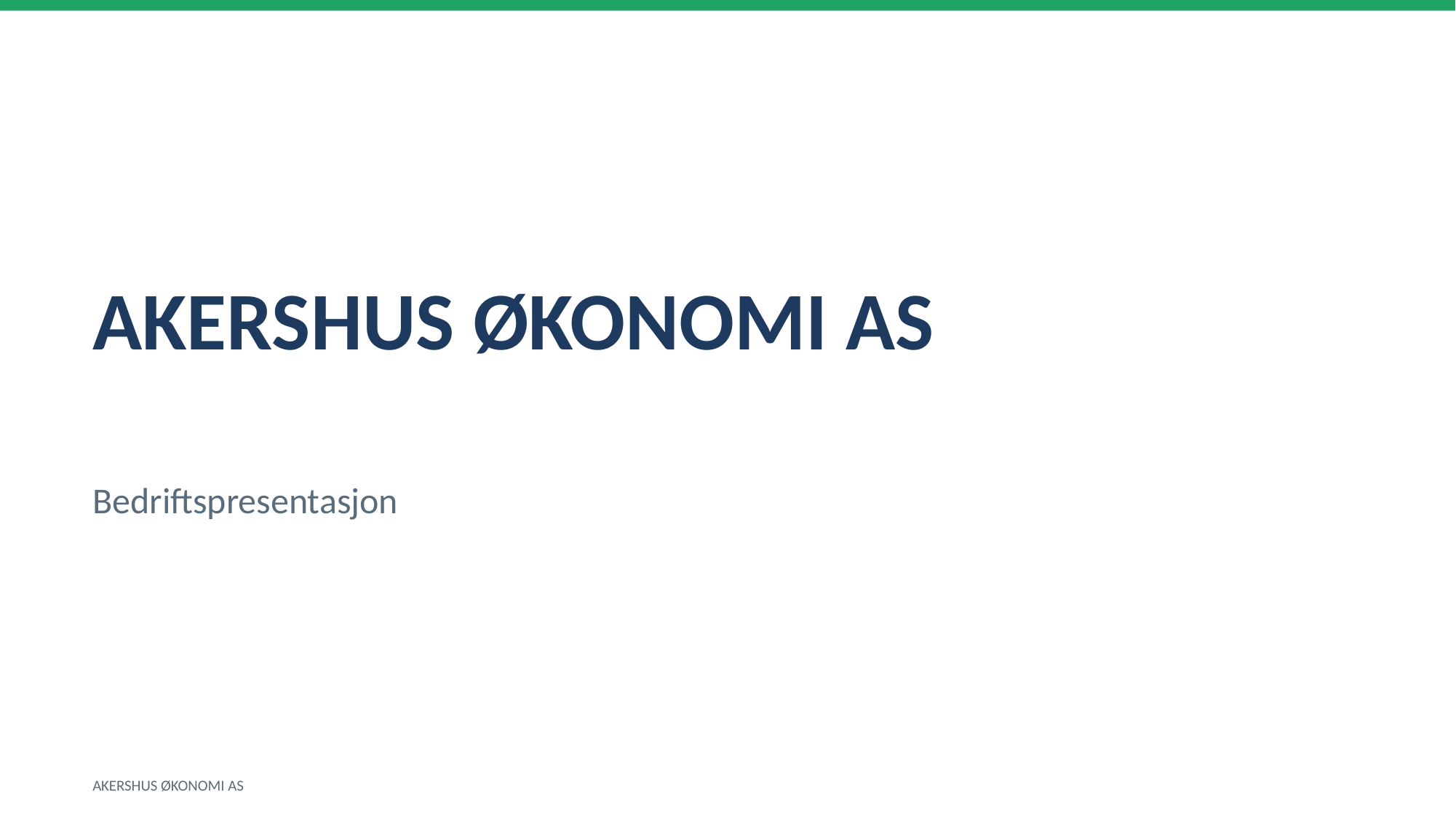

AKERSHUS ØKONOMI AS
Bedriftspresentasjon
AKERSHUS ØKONOMI AS